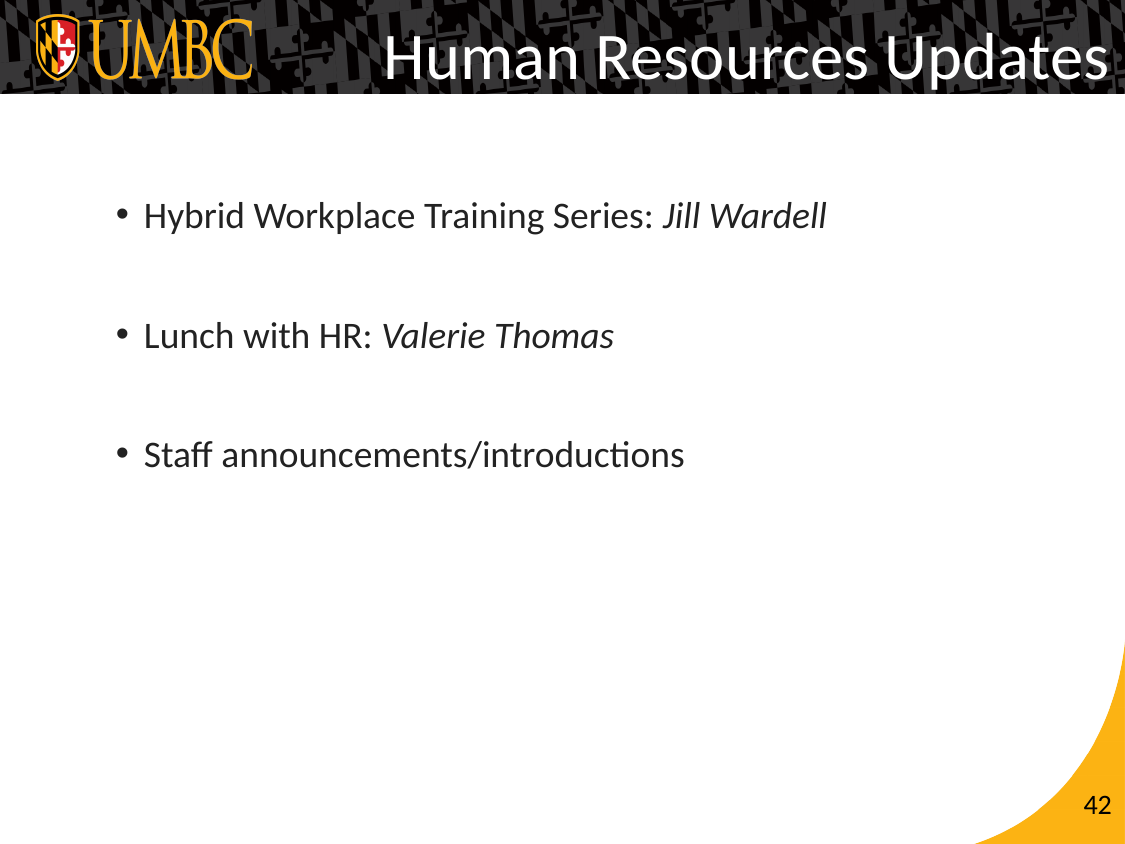

# Human Resources Updates
Hybrid Workplace Training Series: Jill Wardell

Lunch with HR: Valerie Thomas

Staff announcements/introductions

42